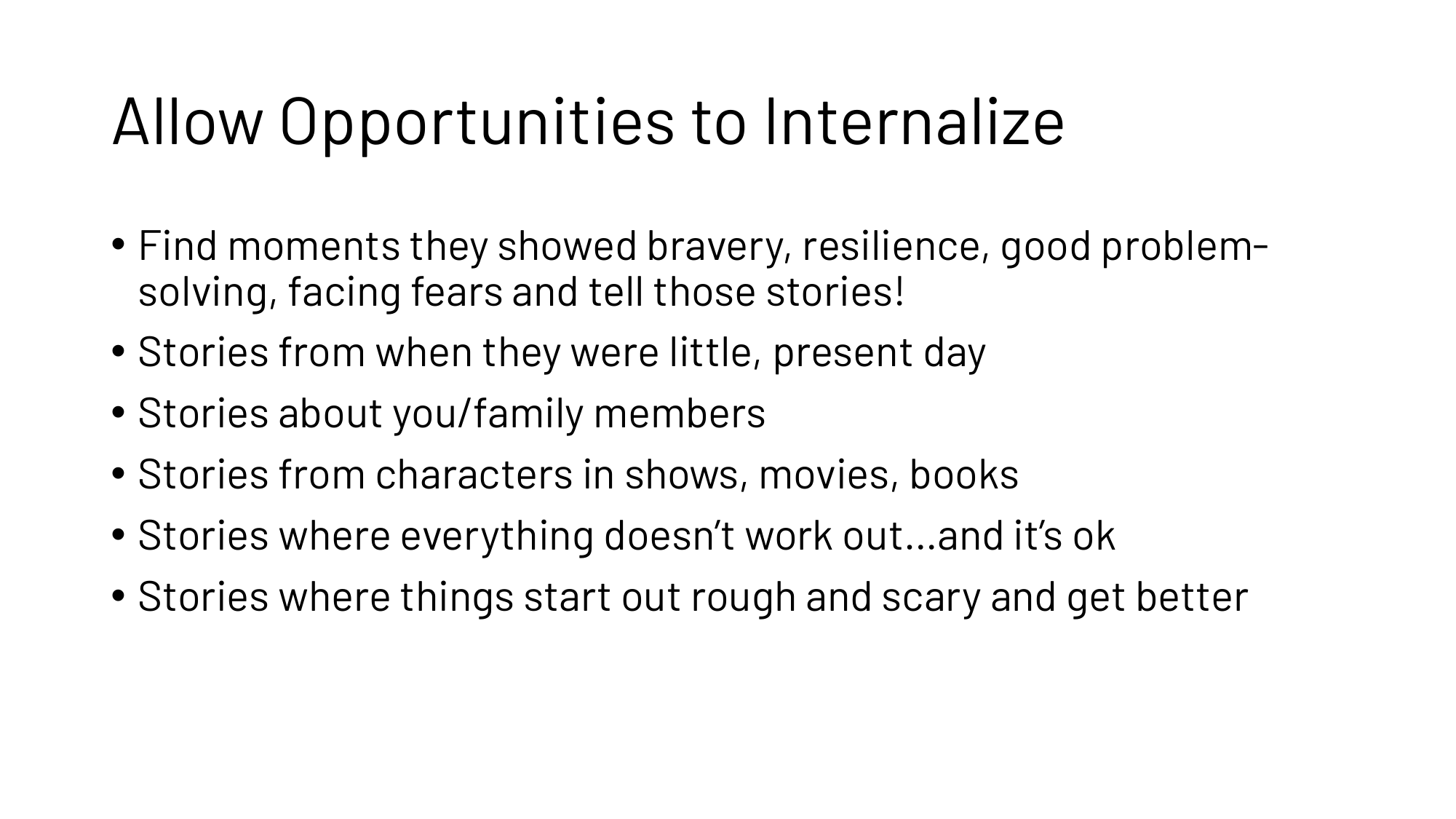

# Allow Opportunities to Internalize
Find moments they showed bravery, resilience, good problem-solving, facing fears and tell those stories!
Stories from when they were little, present day
Stories about you/family members
Stories from characters in shows, movies, books
Stories where everything doesn’t work out…and it’s ok
Stories where things start out rough and scary and get better